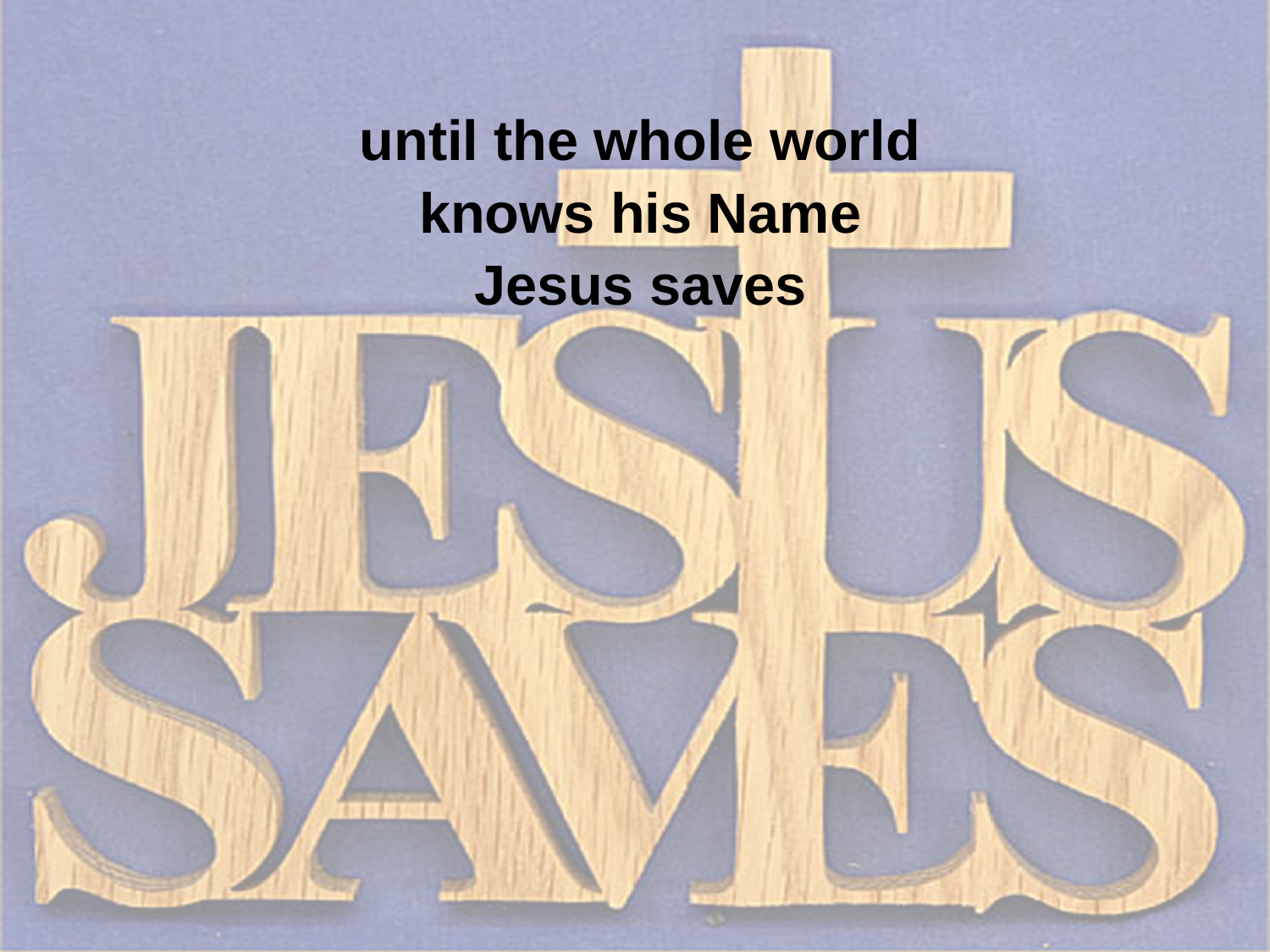

until the whole world
knows his Name
Jesus saves